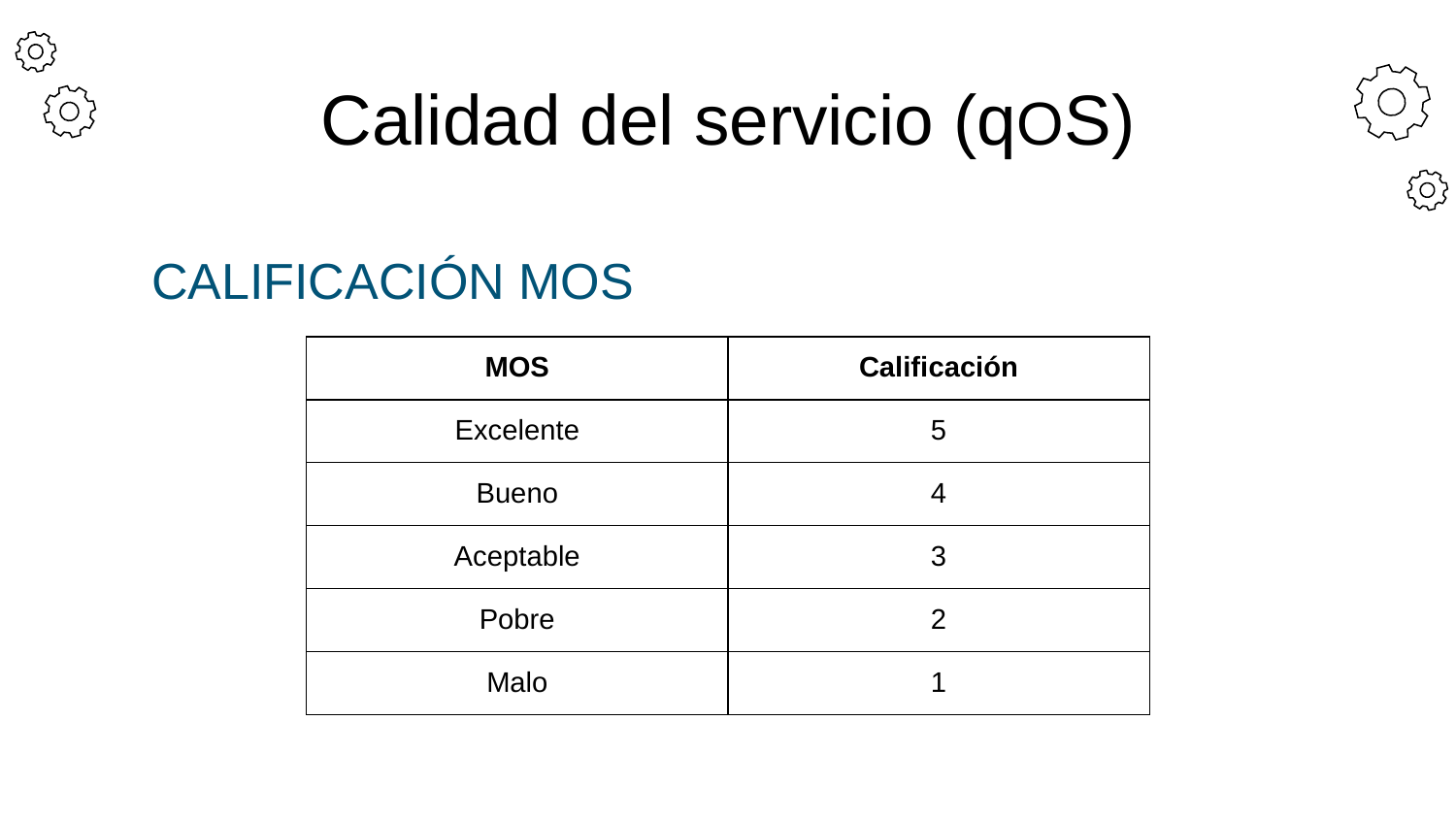

# Calidad del servicio (qOS)
CALIFICACIÓN MOS
| MOS | Calificación |
| --- | --- |
| Excelente | 5 |
| Bueno | 4 |
| Aceptable | 3 |
| Pobre | 2 |
| Malo | 1 |